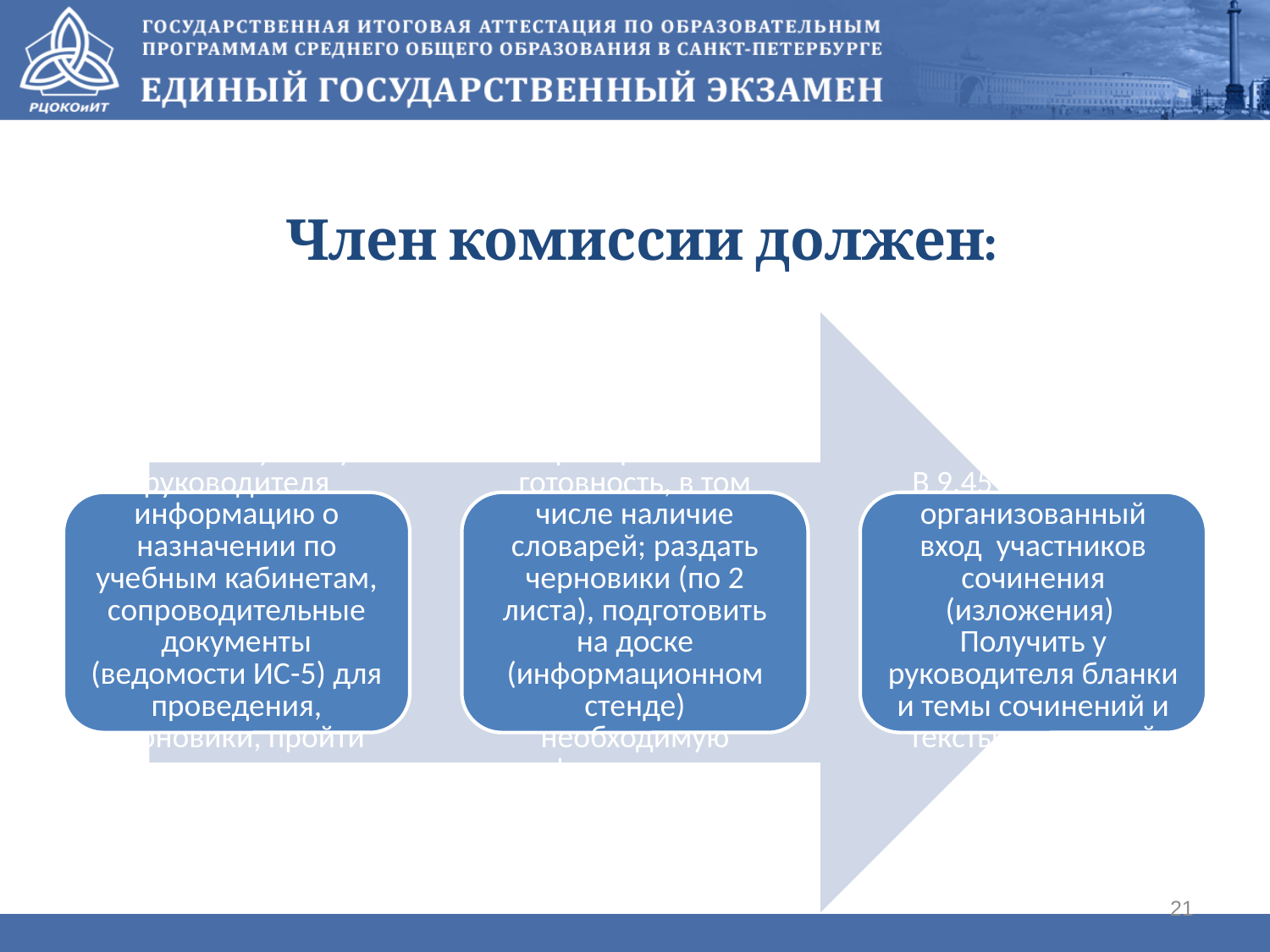

# Член комиссии должен:
В 8.30 получить у руководителя информацию о назначении по учебным кабинетам, сопроводительные документы (ведомости ИС-5) для проведения, черновики, пройти инструктаж
В 9.30 пройти в свой учебный кабинет, проверить его готовность, в том числе наличие словарей; раздать черновики (по 2 листа), подготовить на доске (информационном стенде) необходимую информацию для заполнения бланков регистрации
В 9.45 обеспечить организованный вход  участников сочинения (изложения)
Получить у руководителя бланки и темы сочинений и тексты изложений
21